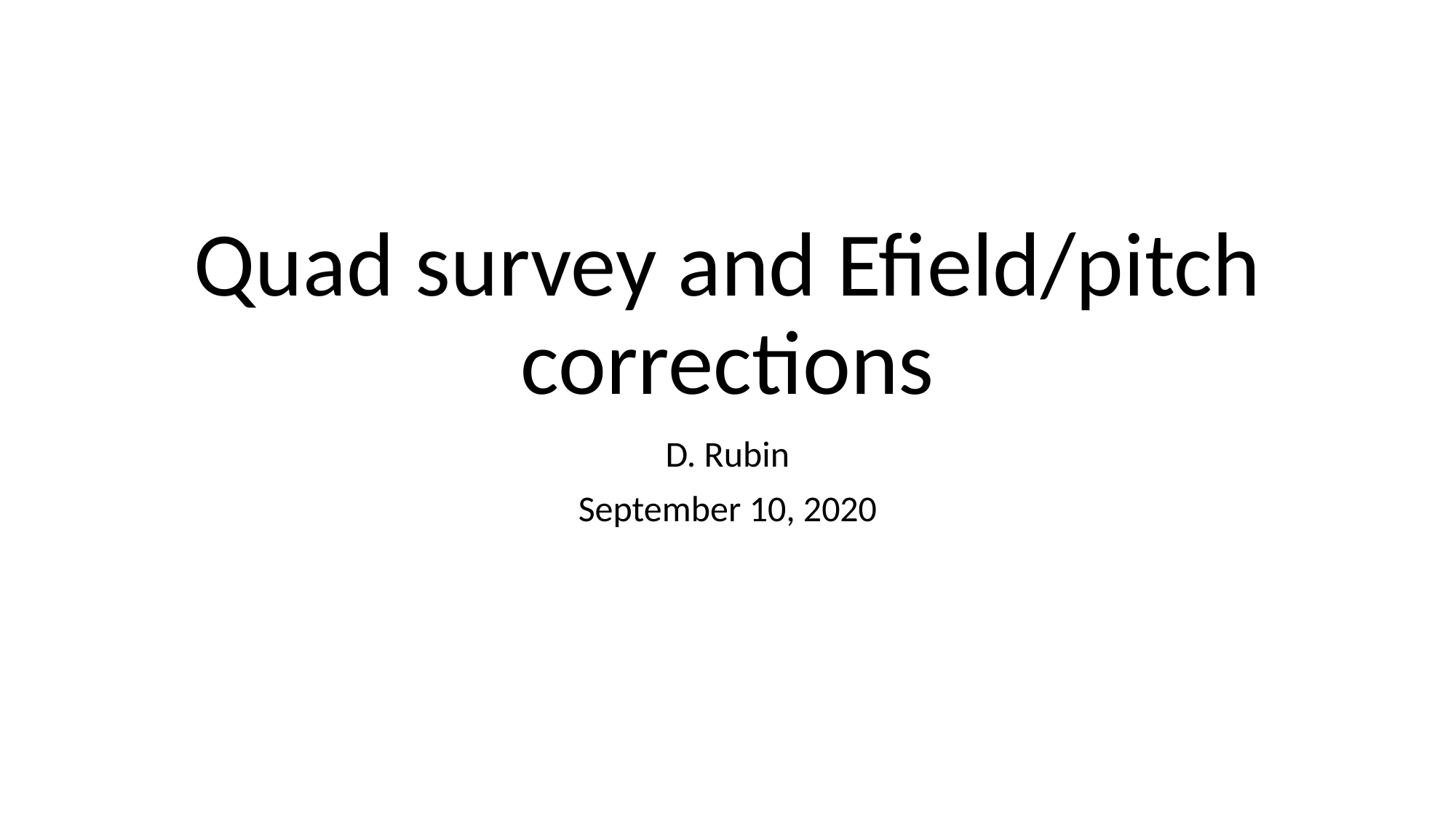

# Quad survey and Efield/pitch corrections
D. Rubin
September 10, 2020